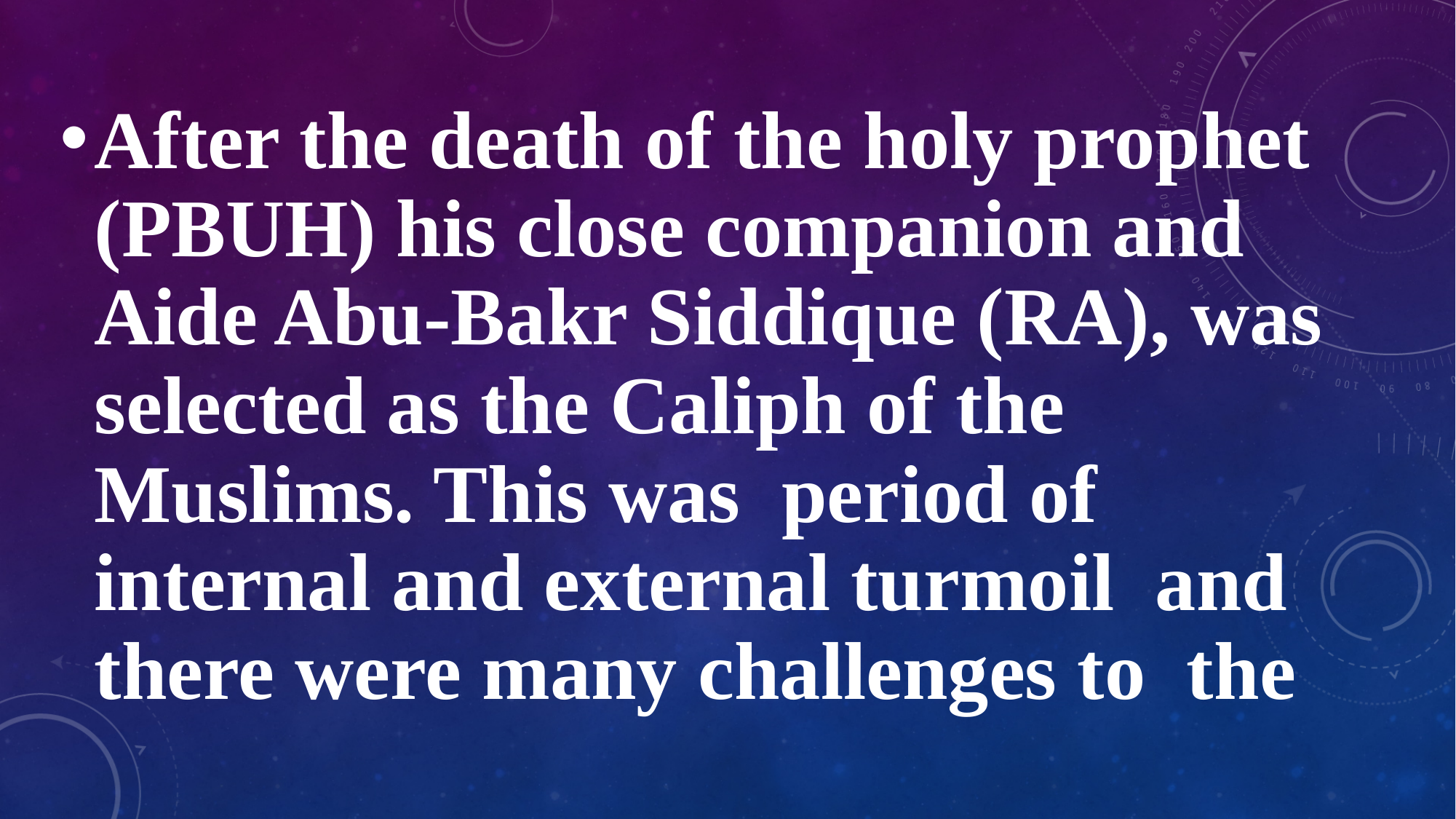

After the death of the holy prophet (PBUH) his close companion and Aide Abu-Bakr Siddique (RA), was selected as the Caliph of the Muslims. This was  period of internal and external turmoil  and there were many challenges to  the